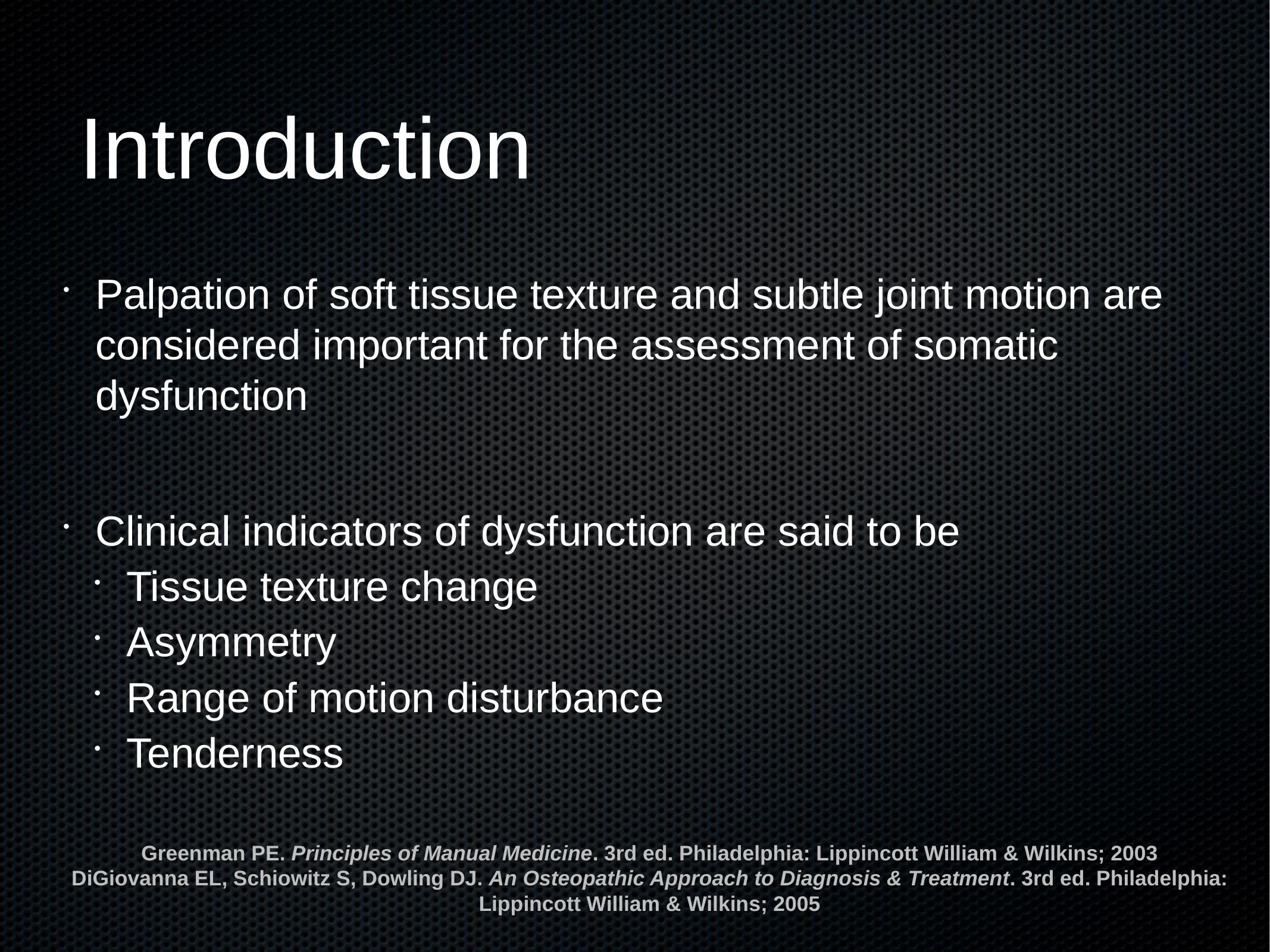

# Introduction
Palpation of soft tissue texture and subtle joint motion are considered important for the assessment of somatic dysfunction

Clinical indicators of dysfunction are said to be
Tissue texture change
Asymmetry
Range of motion disturbance
Tenderness
Greenman PE. Principles of Manual Medicine. 3rd ed. Philadelphia: Lippincott William & Wilkins; 2003
DiGiovanna EL, Schiowitz S, Dowling DJ. An Osteopathic Approach to Diagnosis & Treatment. 3rd ed. Philadelphia: Lippincott William & Wilkins; 2005